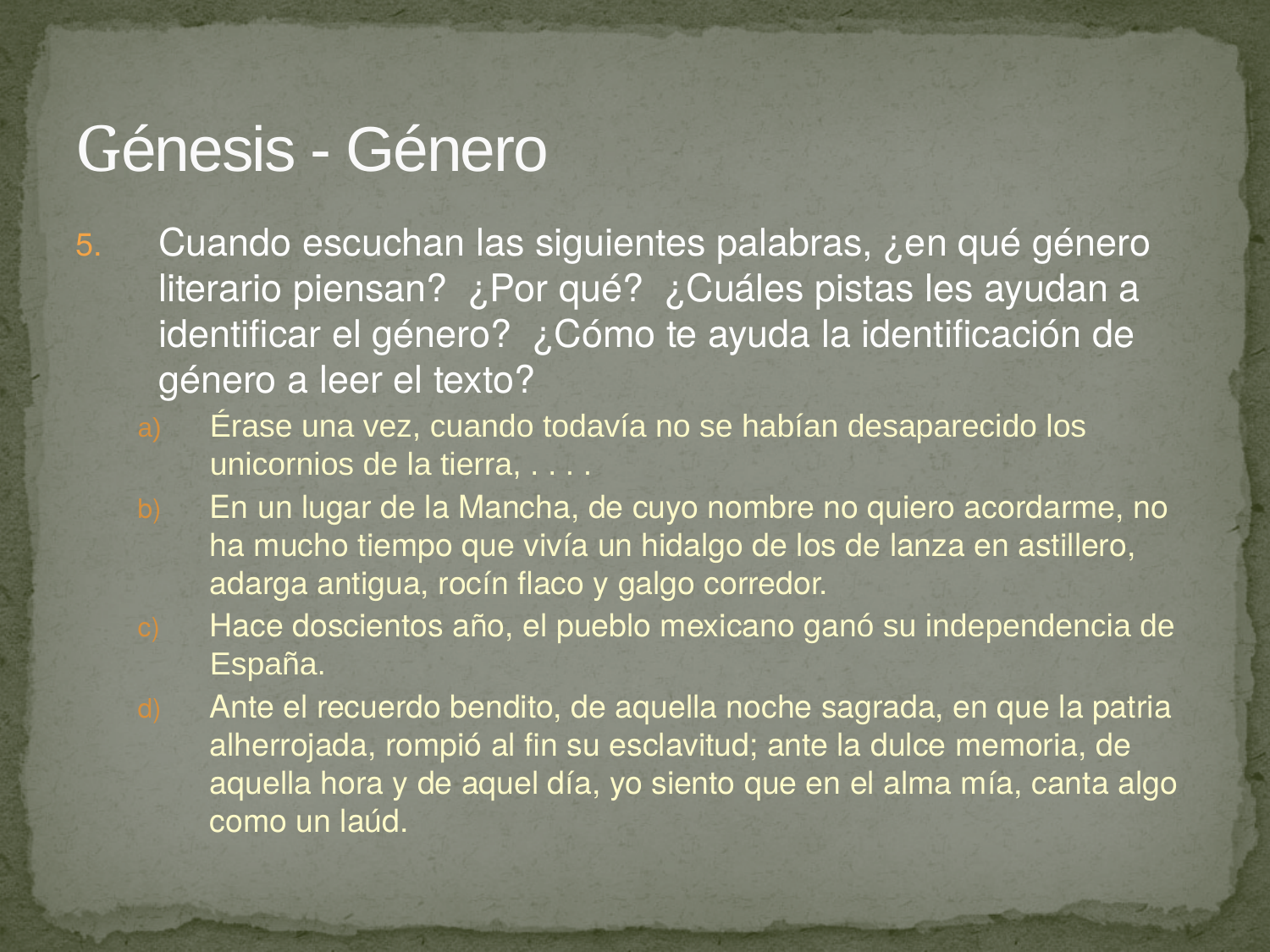

# Génesis - Género
Cuando escuchan las siguientes palabras, ¿en qué género literario piensan?  ¿Por qué?  ¿Cuáles pistas les ayudan a identificar el género?  ¿Cómo te ayuda la identificación de género a leer el texto?
Érase una vez, cuando todavía no se habían desaparecido los unicornios de la tierra, . . . .
En un lugar de la Mancha, de cuyo nombre no quiero acordarme, no ha mucho tiempo que vivía un hidalgo de los de lanza en astillero, adarga antigua, rocín flaco y galgo corredor.
Hace doscientos año, el pueblo mexicano ganó su independencia de España.
Ante el recuerdo bendito, de aquella noche sagrada, en que la patria alherrojada, rompió al fin su esclavitud; ante la dulce memoria, de aquella hora y de aquel día, yo siento que en el alma mía, canta algo como un laúd.